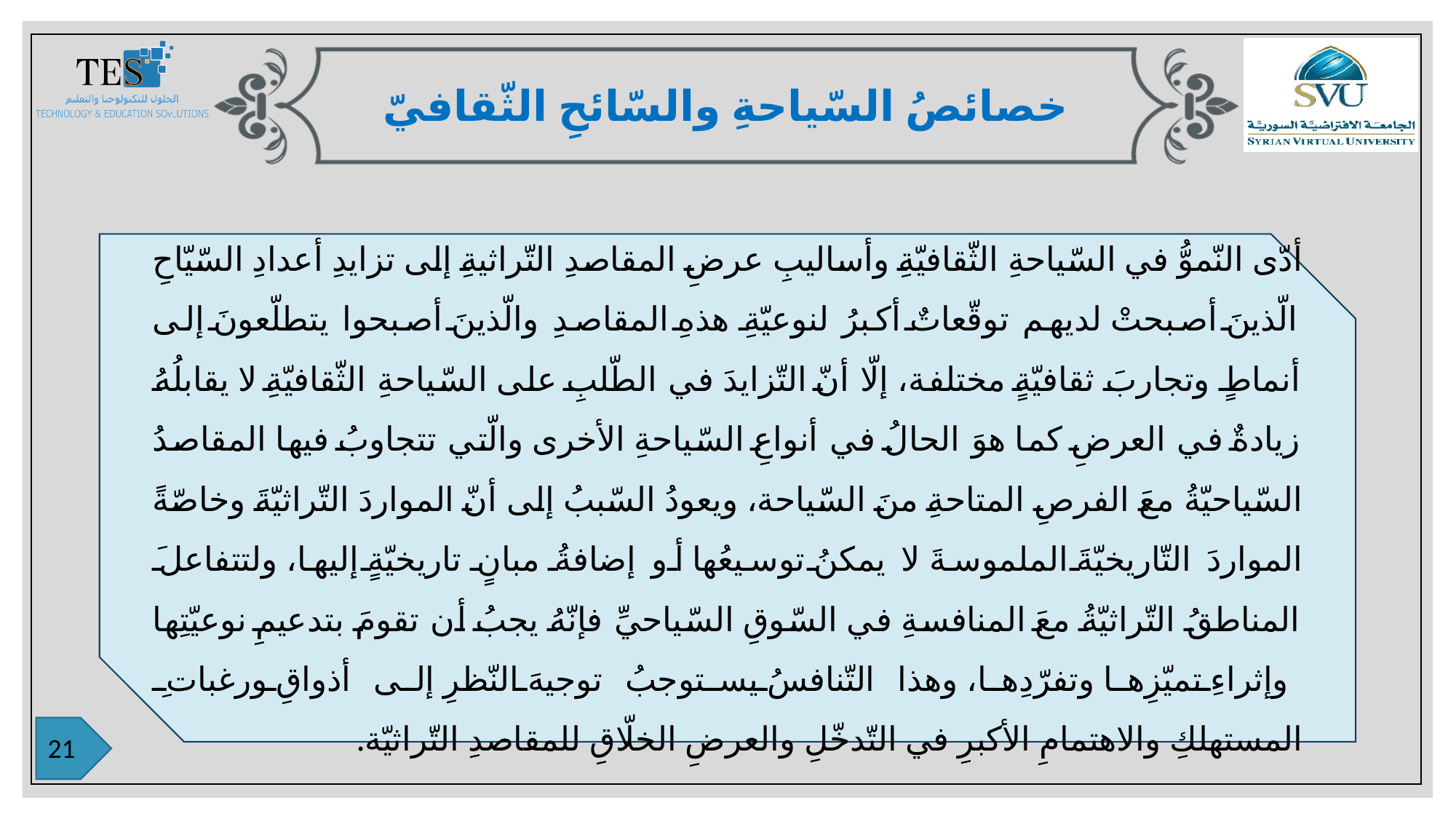

خصائصُ السّياحةِ والسّائحِ الثّقافيّ
أدّى النّموُّ في السّياحةِ الثّقافيّةِ وأساليبِ عرضِ المقاصدِ التّراثيةِ إلى تزايدِ أعدادِ السّيّاحِ الّذينَ أصبحتْ لديهم توقّعاتٌ أكبرُ لنوعيّةِ هذهِ المقاصدِ والّذينَ أصبحوا يتطلّعونَ إلى أنماطٍ وتجاربَ ثقافيّةٍ مختلفة، إلّا أنّ التّزايدَ في الطّلبِ على السّياحةِ الثّقافيّةِ لا يقابلُهُ زيادةٌ في العرضِ كما هوَ الحالُ في أنواعِ السّياحةِ الأخرى والّتي تتجاوبُ فيها المقاصدُ السّياحيّةُ معَ الفرصِ المتاحةِ منَ السّياحة، ويعودُ السّببُ إلى أنّ المواردَ التّراثيّةَ وخاصّةً المواردَ التّاريخيّةَ الملموسةَ لا يمكنُ توسيعُها أو إضافةُ مبانٍ تاريخيّةٍ إليها، ولتتفاعلَ المناطقُ التّراثيّةُ معَ المنافسةِ في السّوقِ السّياحيِّ فإنّهُ يجبُ أن تقومَ بتدعيمِ نوعيّتِها وإثراءِ تميّزِها وتفرّدِها، وهذا التّنافسُ يستوجبُ توجيهَ النّظرِ إلى أذواقِ ورغباتِ المستهلكِ والاهتمامِ الأكبرِ في التّدخّلِ والعرضِ الخلّاقِ للمقاصدِ التّراثيّة.